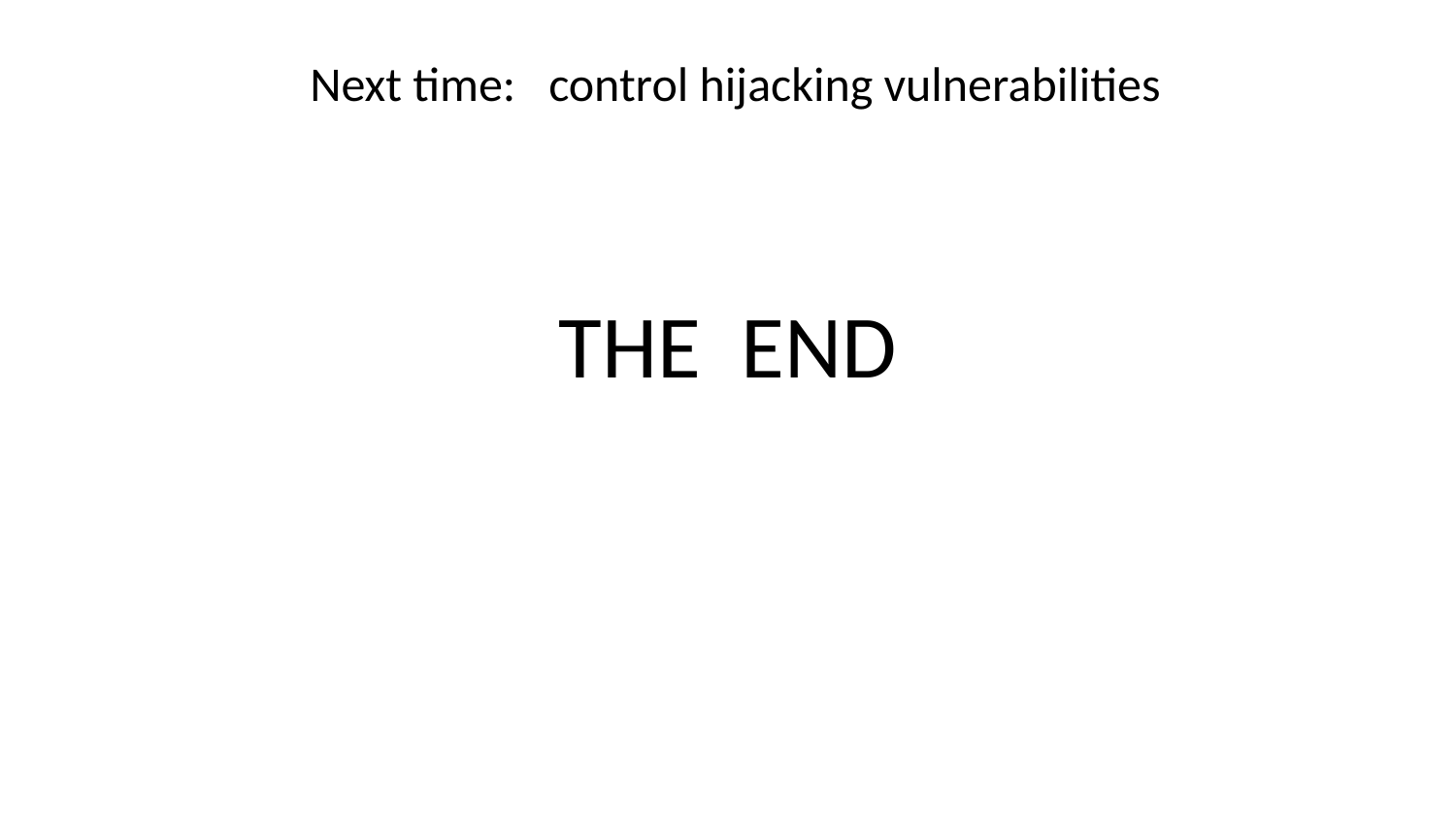

Next time:   control hijacking vulnerabilities
# THE  END